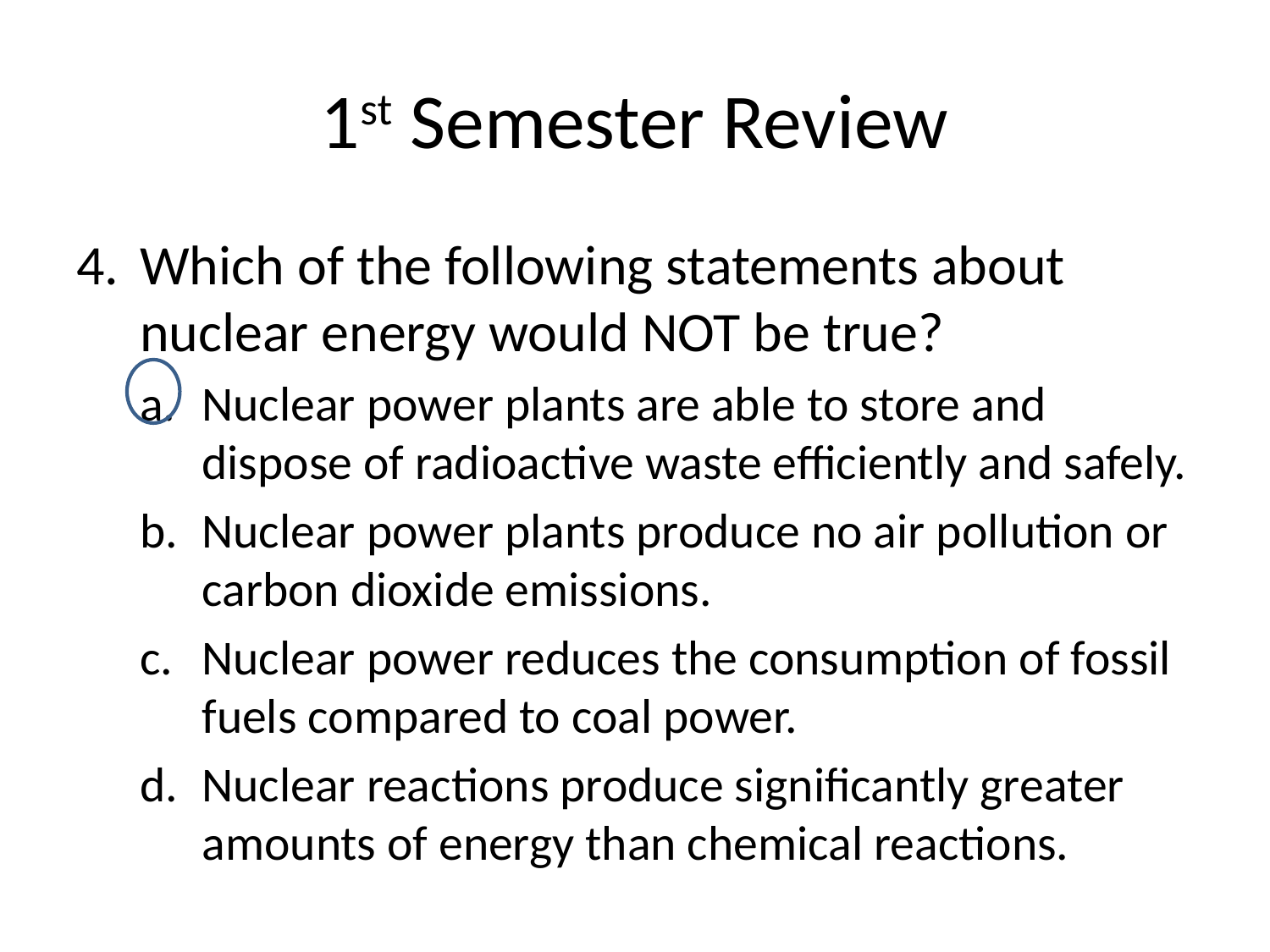

# 1st Semester Review
Which of the following statements about nuclear energy would NOT be true?
Nuclear power plants are able to store and dispose of radioactive waste efficiently and safely.
Nuclear power plants produce no air pollution or carbon dioxide emissions.
Nuclear power reduces the consumption of fossil fuels compared to coal power.
Nuclear reactions produce significantly greater amounts of energy than chemical reactions.